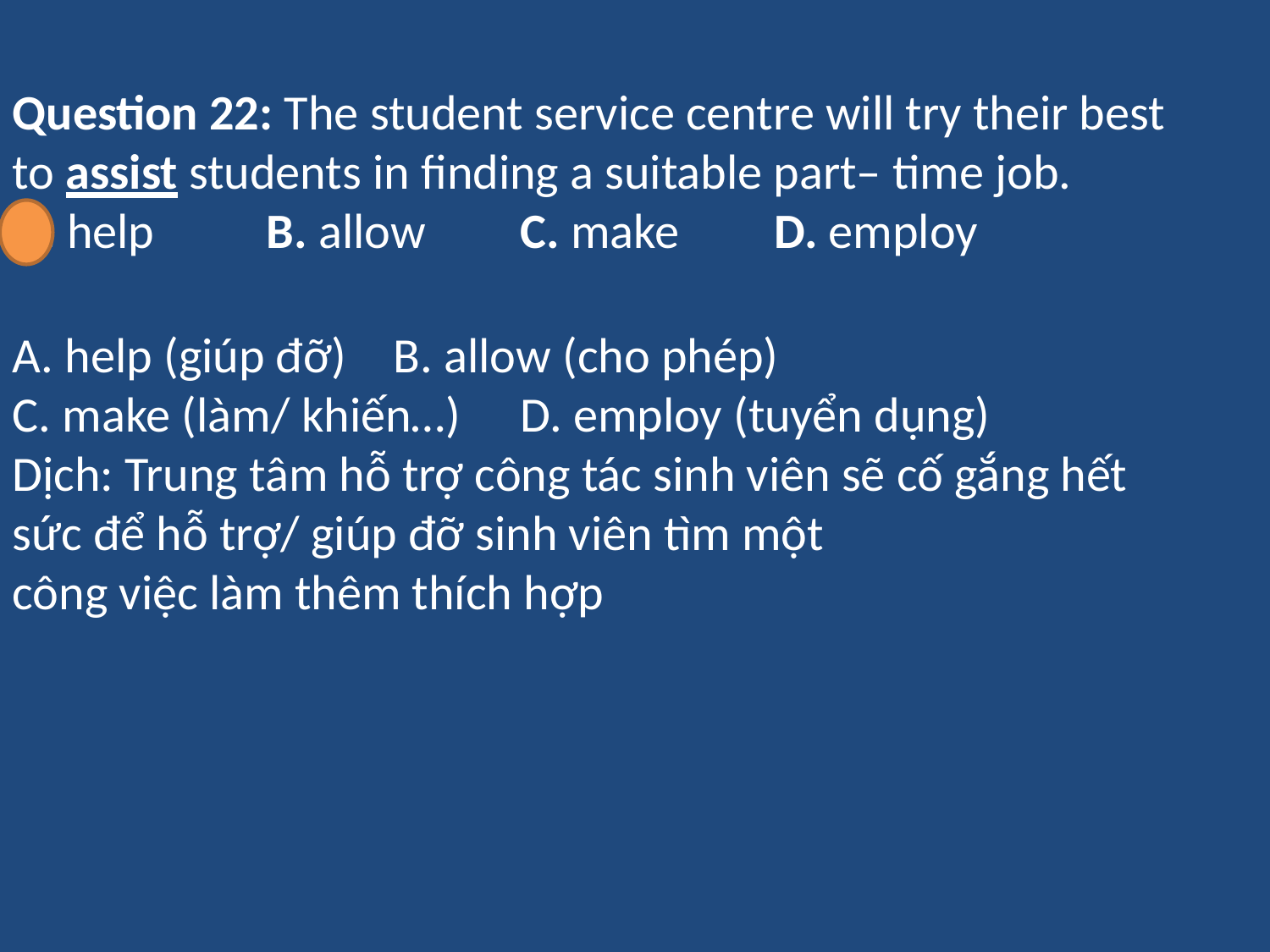

Question 22: The student service centre will try their best to assist students in finding a suitable part– time job.
A. help	B. allow	C. make	D. employ

A. help (giúp đỡ)	B. allow (cho phép)
C. make (làm/ khiến…)	D. employ (tuyển dụng)
Dịch: Trung tâm hỗ trợ công tác sinh viên sẽ cố gắng hết sức để hỗ trợ/ giúp đỡ sinh viên tìm một
công việc làm thêm thích hợp